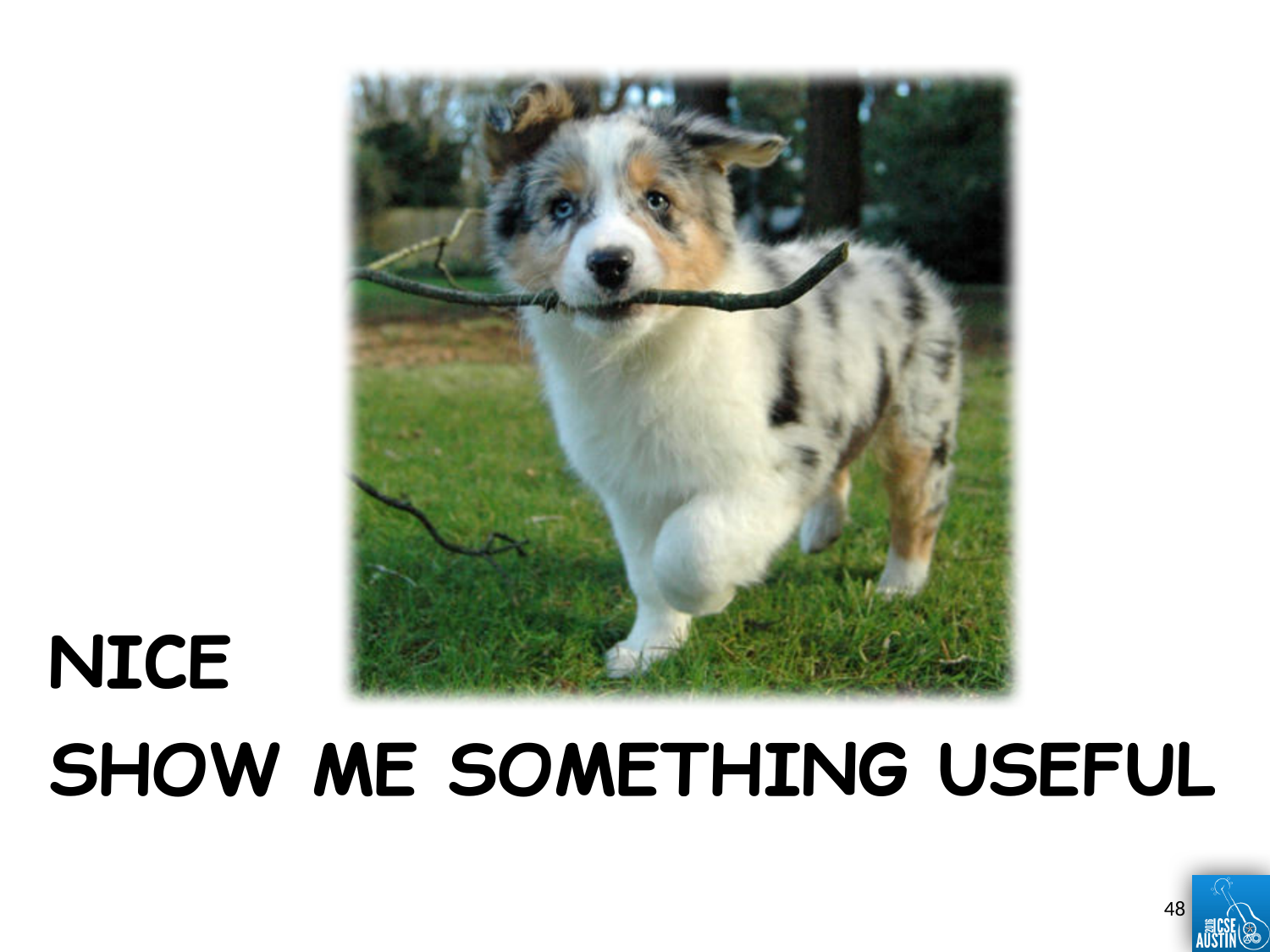

Nice
# SHOW ME SOMETHING USEFUL
48